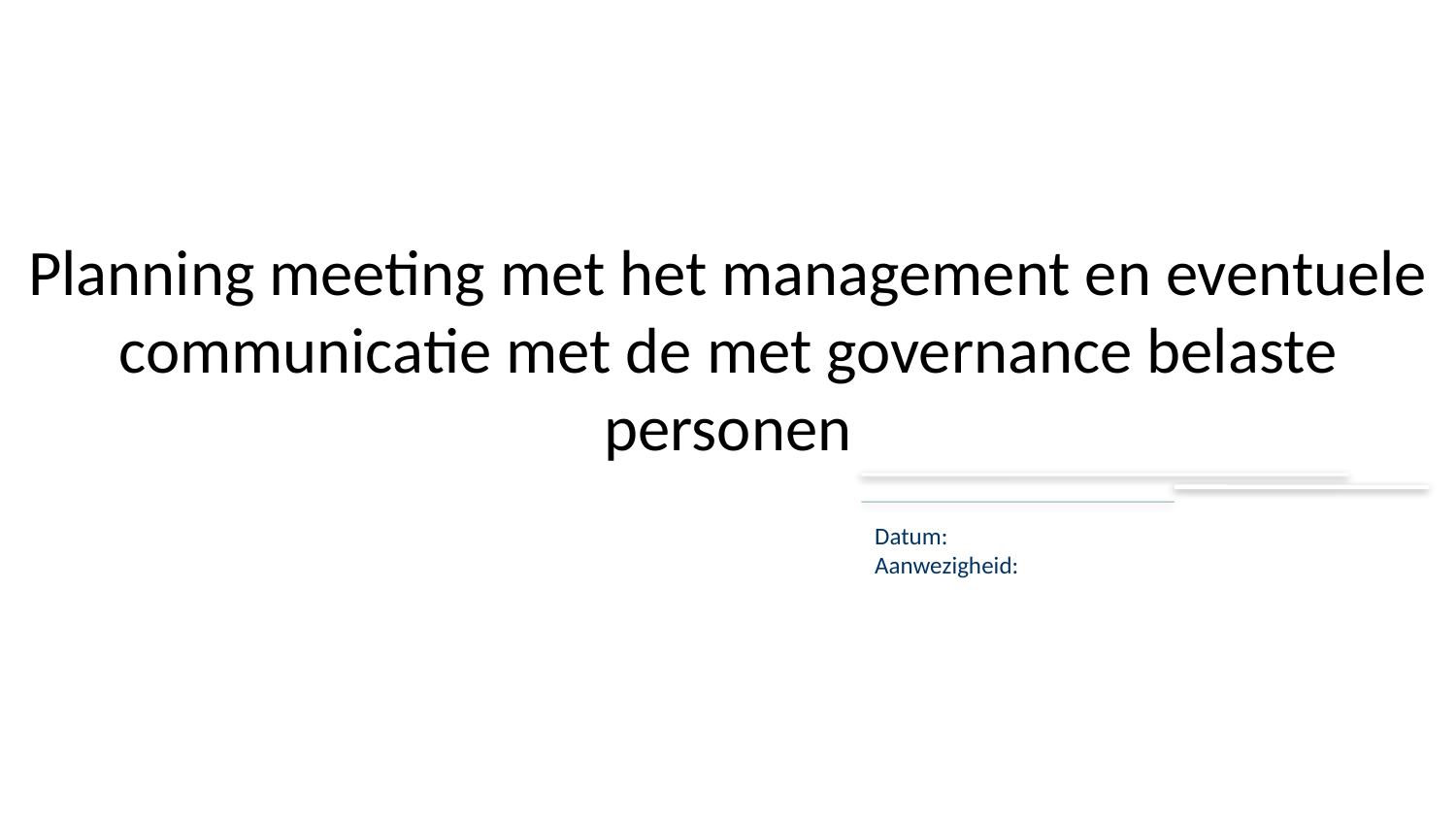

# Planning meeting met het management en eventuele communicatie met de met governance belaste personen
Datum:
Aanwezigheid: